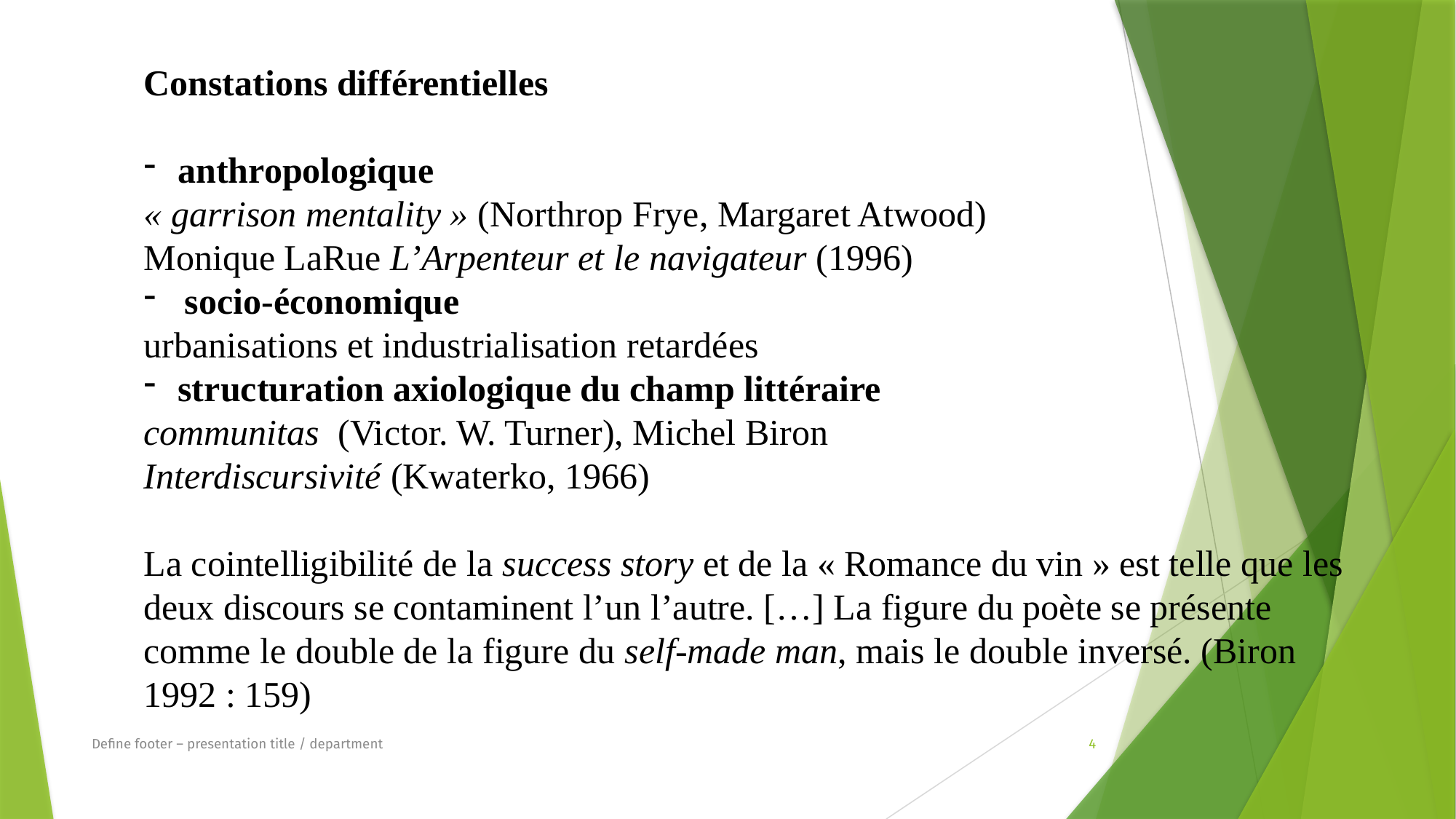

Constations différentielles

anthropologique
« garrison mentality » (Northrop Frye, Margaret Atwood)
Monique LaRue L’Arpenteur et le navigateur (1996)
socio-économique
urbanisations et industrialisation retardées
structuration axiologique du champ littéraire
communitas  (Victor. W. Turner), Michel Biron
Interdiscursivité (Kwaterko, 1966)

La cointelligibilité de la success story et de la « Romance du vin » est telle que les deux discours se contaminent l’un l’autre. […] La figure du poète se présente comme le double de la figure du self-made man, mais le double inversé. (Biron 1992 : 159)

Define footer – presentation title / department
4